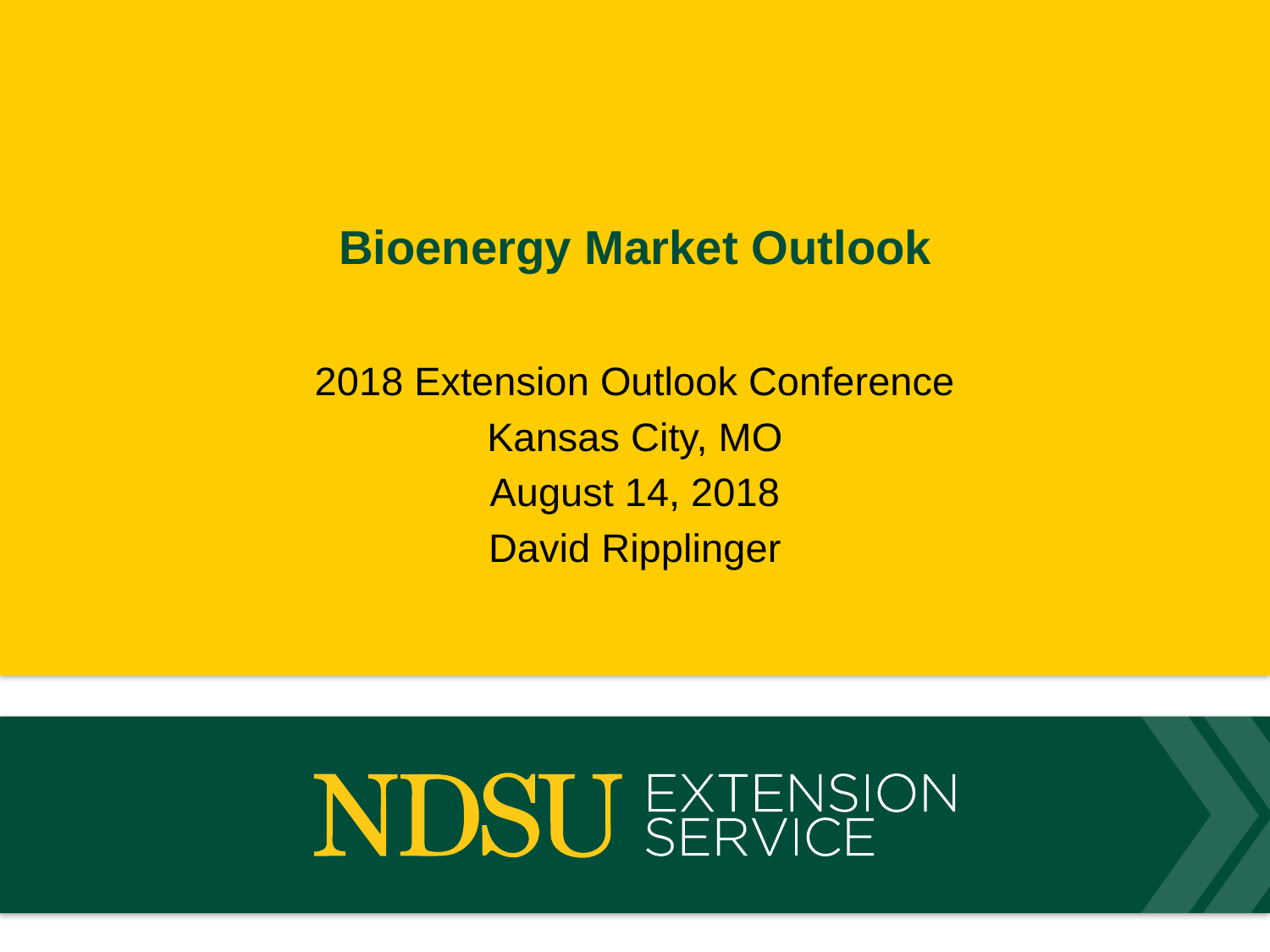

# Bioenergy Market Outlook
2018 Extension Outlook Conference
Kansas City, MO
August 14, 2018
David Ripplinger